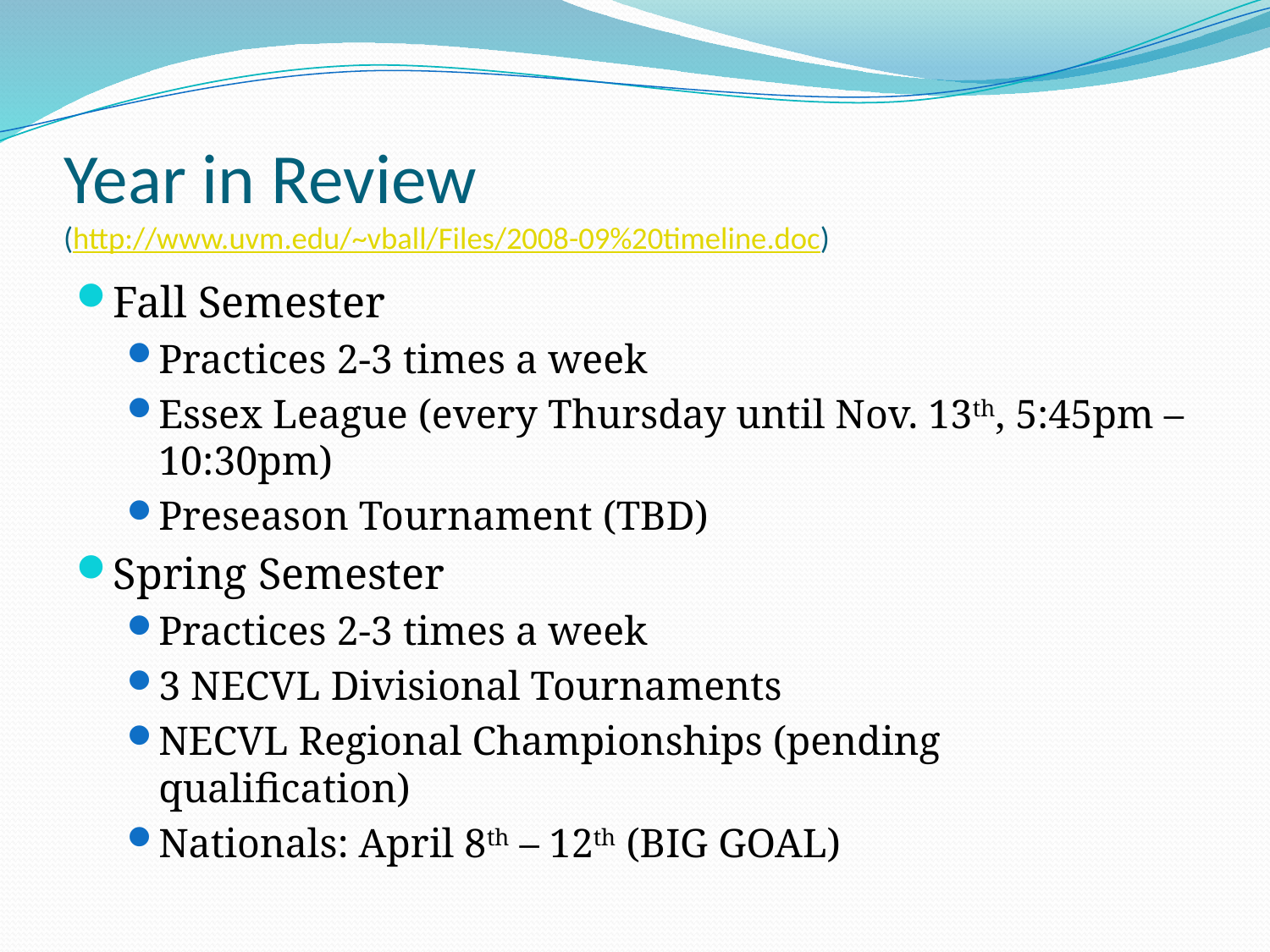

# Year in Review (http://www.uvm.edu/~vball/Files/2008-09%20timeline.doc)
Fall Semester
Practices 2-3 times a week
Essex League (every Thursday until Nov. 13th, 5:45pm – 10:30pm)
Preseason Tournament (TBD)
Spring Semester
Practices 2-3 times a week
3 NECVL Divisional Tournaments
NECVL Regional Championships (pending qualification)
Nationals: April 8th – 12th (BIG GOAL)